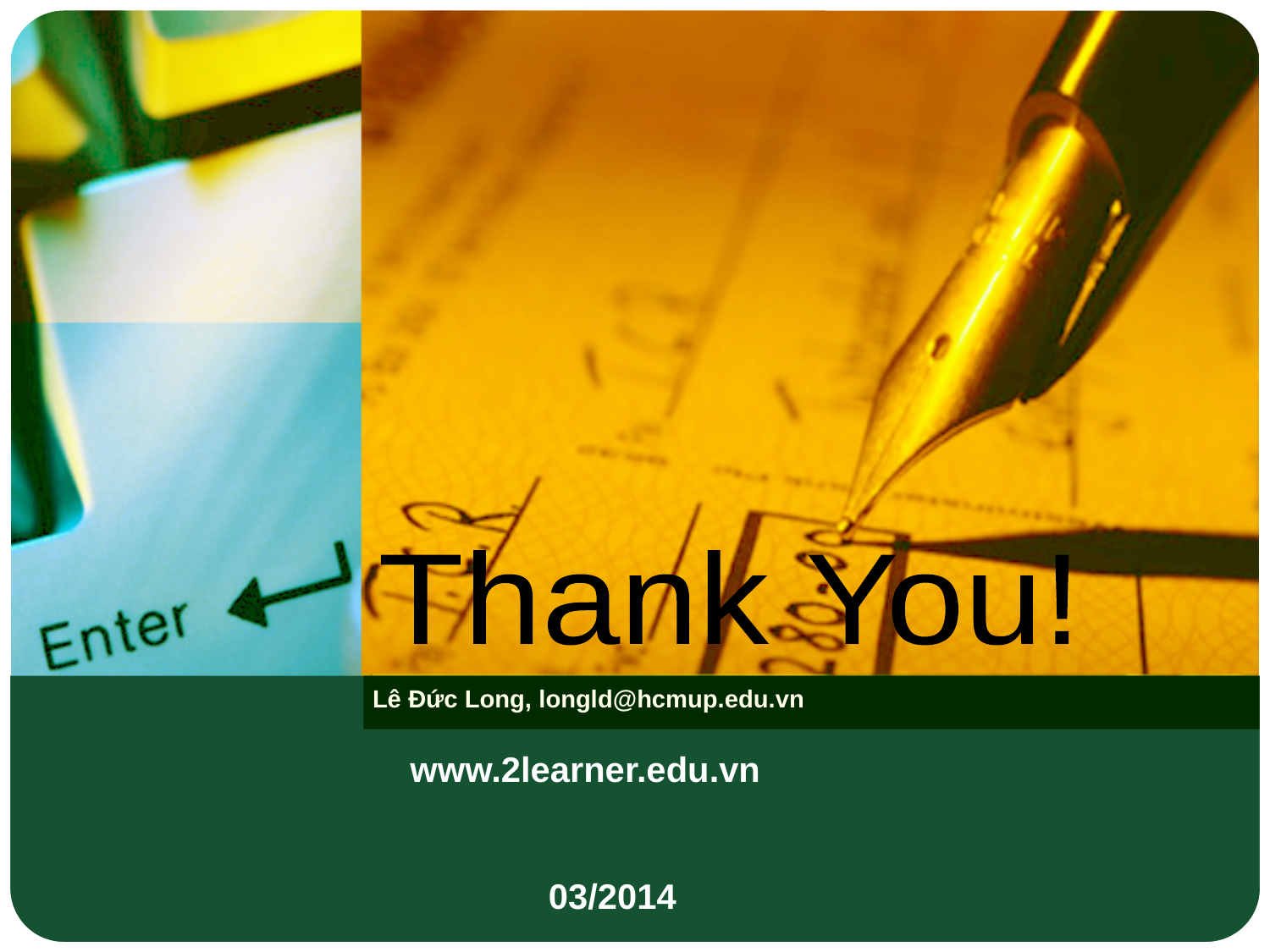

Thank You!
Lê Đức Long, longld@hcmup.edu.vn
www.2learner.edu.vn
03/2014